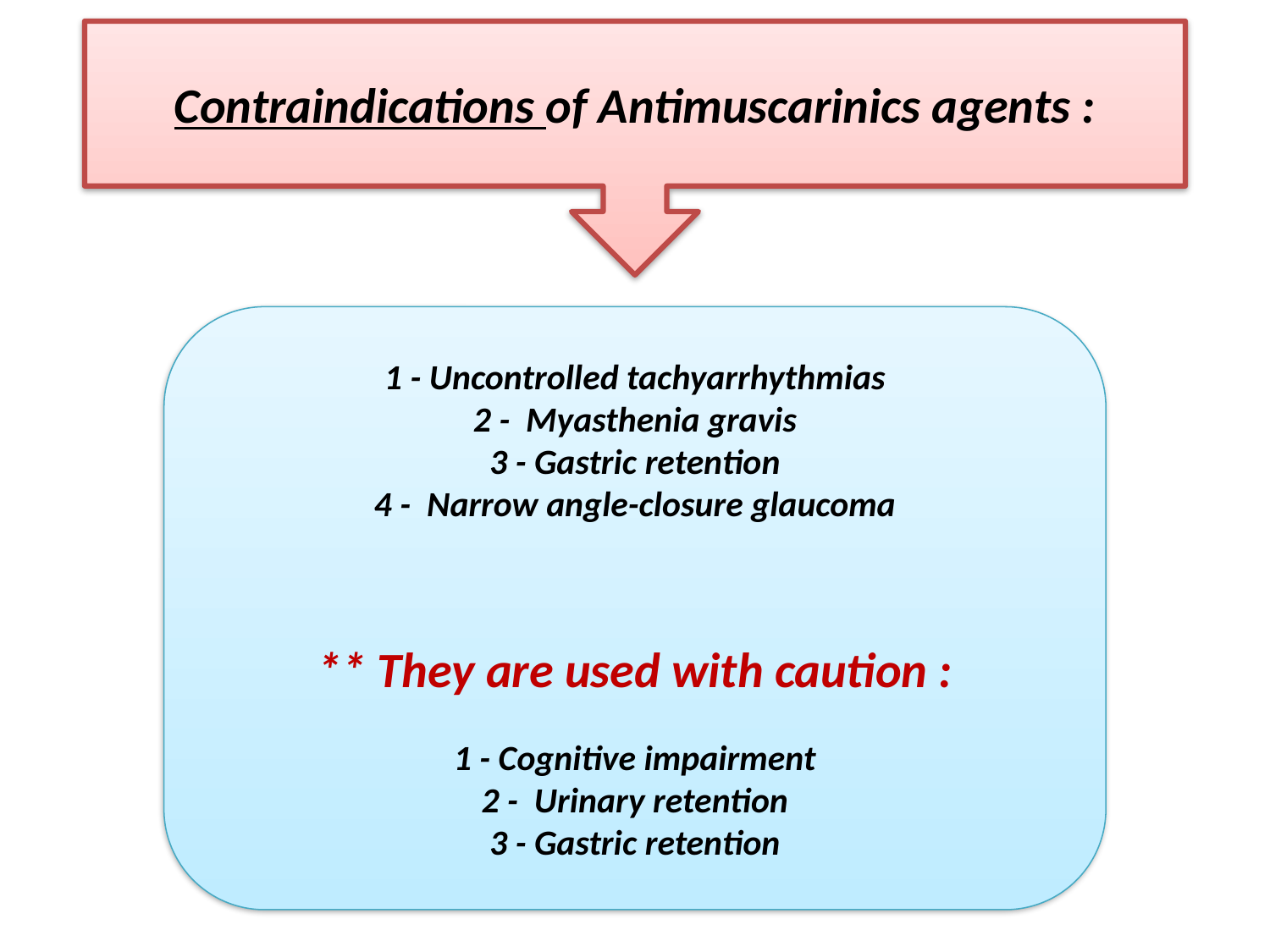

Contraindications of Antimuscarinics agents :
1 - Uncontrolled tachyarrhythmias
2 -  Myasthenia gravis
 3 - Gastric retention
4 -  Narrow angle-closure glaucoma

** They are used with caution :

1 - Cognitive impairment
2 -  Urinary retention
3 - Gastric retention